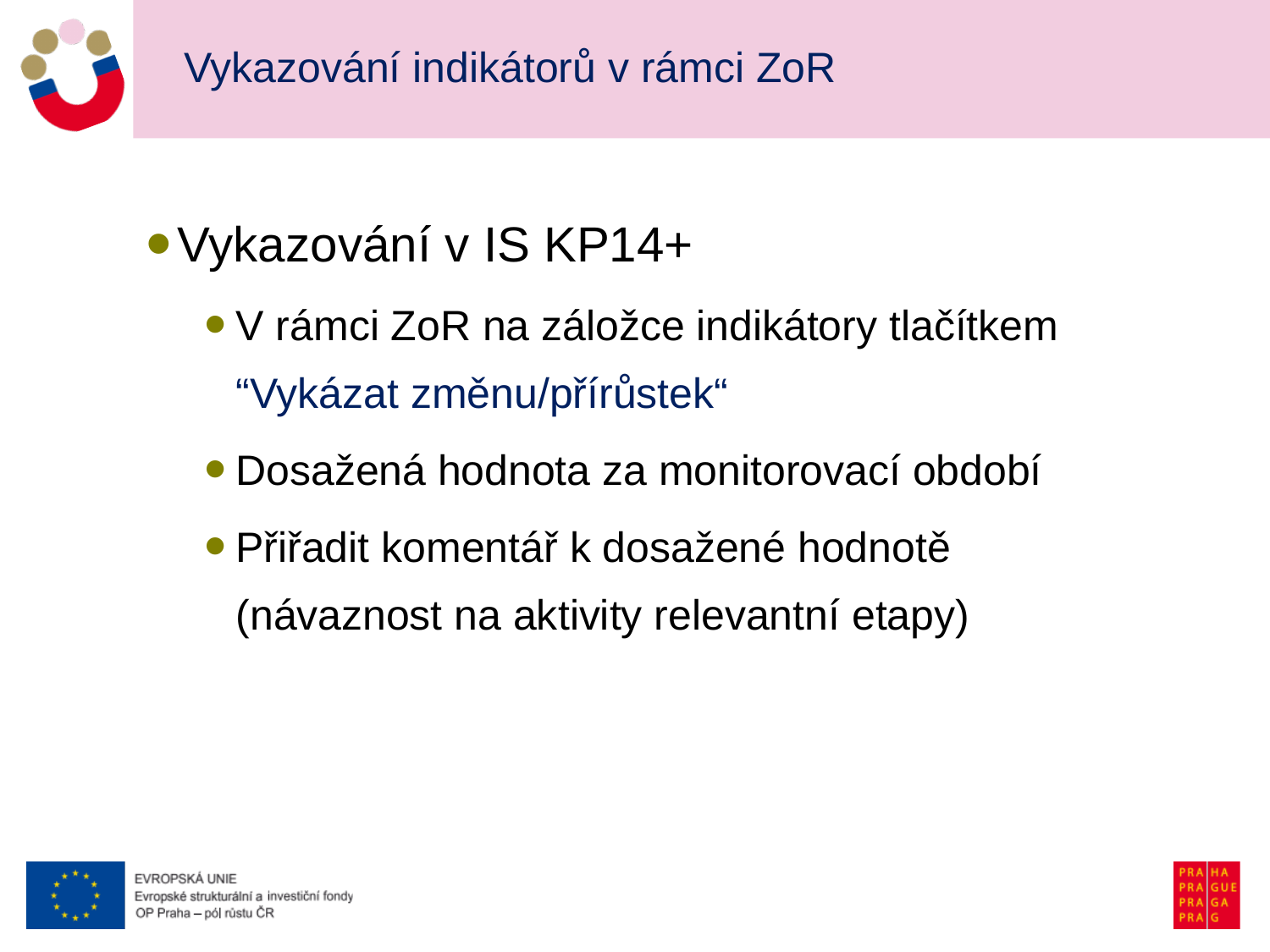

# Vykazování indikátorů v rámci ZoR
Vykazování v IS KP14+
V rámci ZoR na záložce indikátory tlačítkem “Vykázat změnu/přírůstek“
Dosažená hodnota za monitorovací období
Přiřadit komentář k dosažené hodnotě (návaznost na aktivity relevantní etapy)